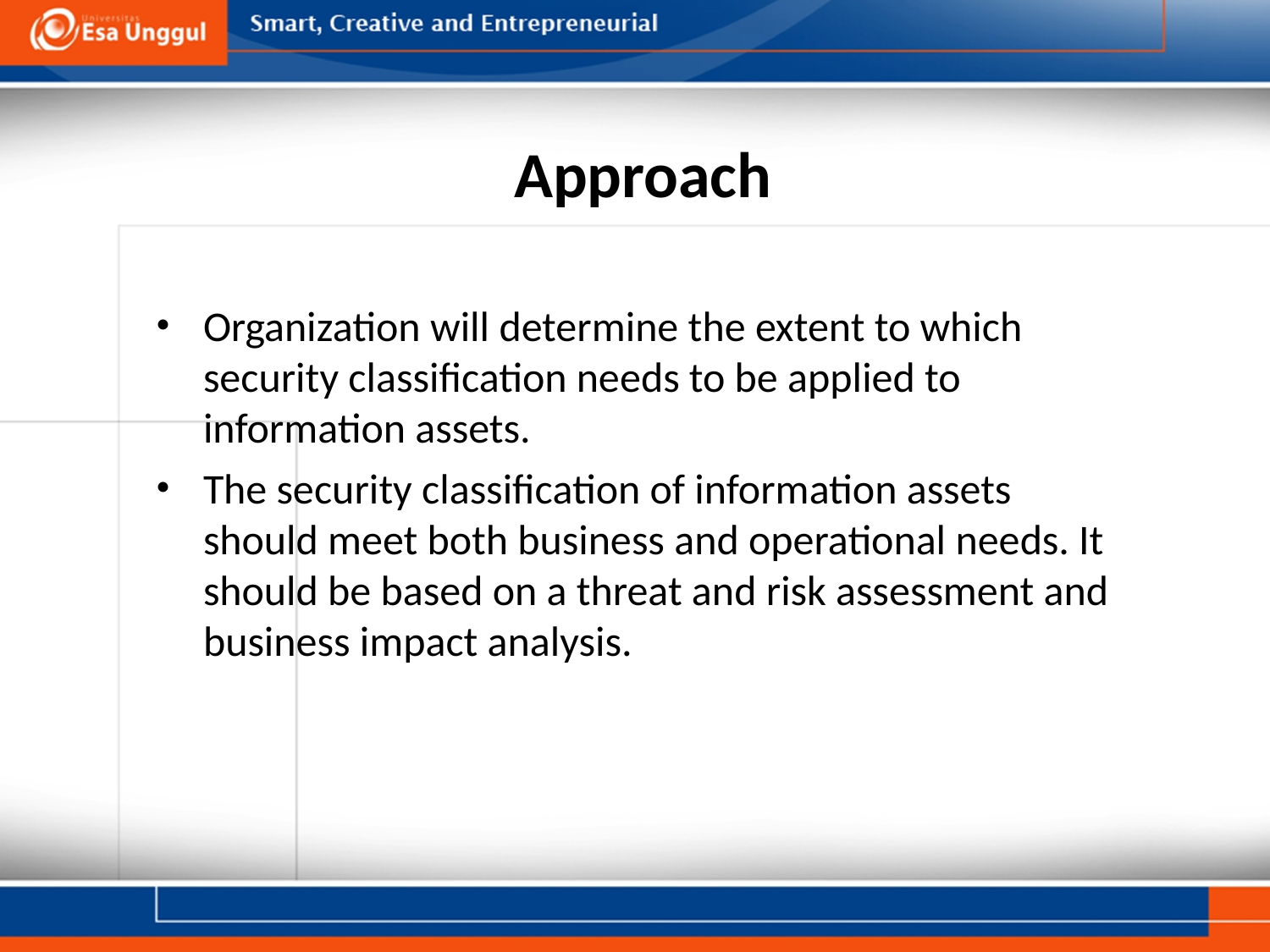

# Approach
Organization will determine the extent to which security classification needs to be applied to information assets.
The security classification of information assets should meet both business and operational needs. It should be based on a threat and risk assessment and business impact analysis.